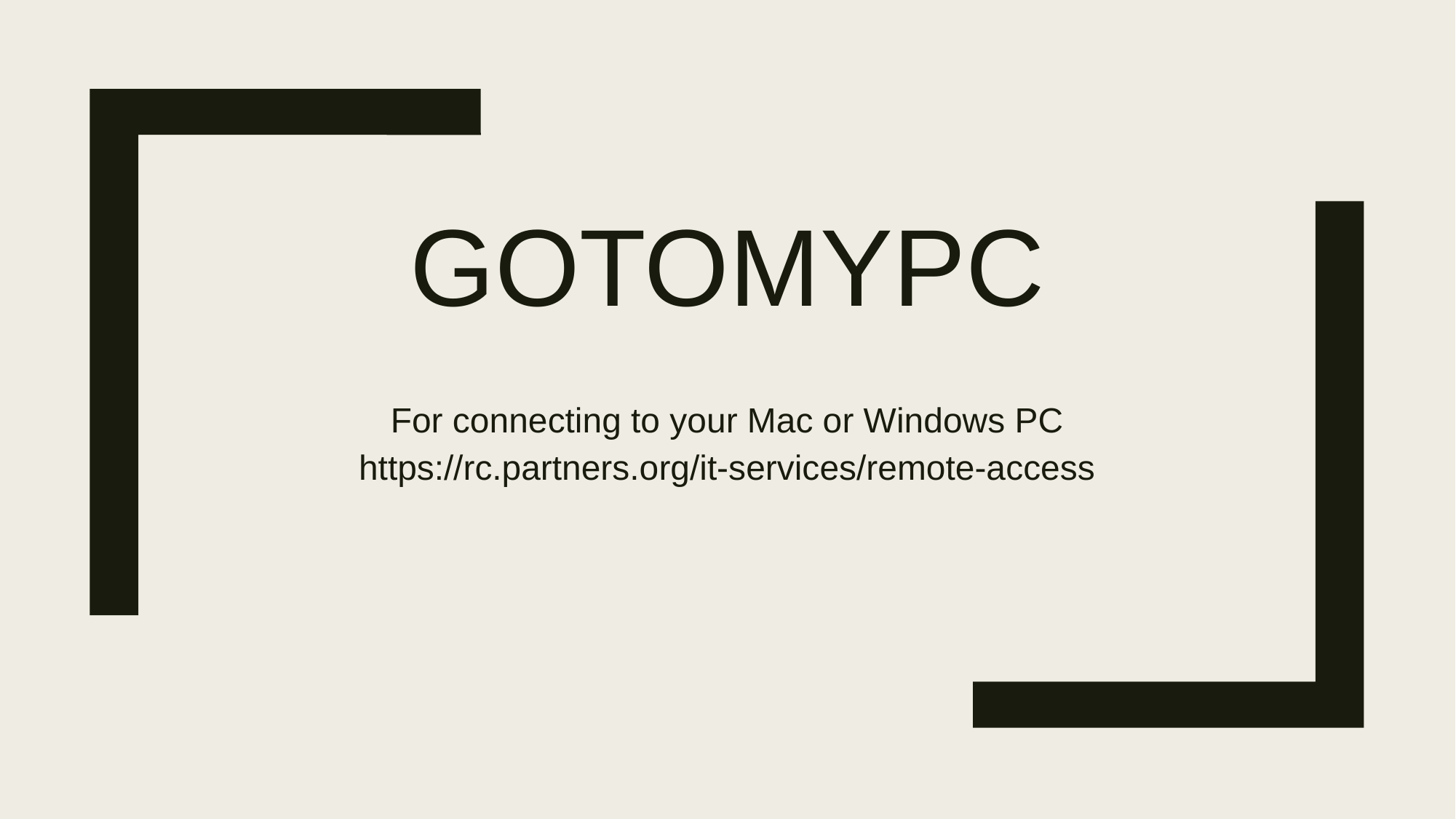

# GoToMypc
For connecting to your Mac or Windows PC https://rc.partners.org/it-services/remote-access